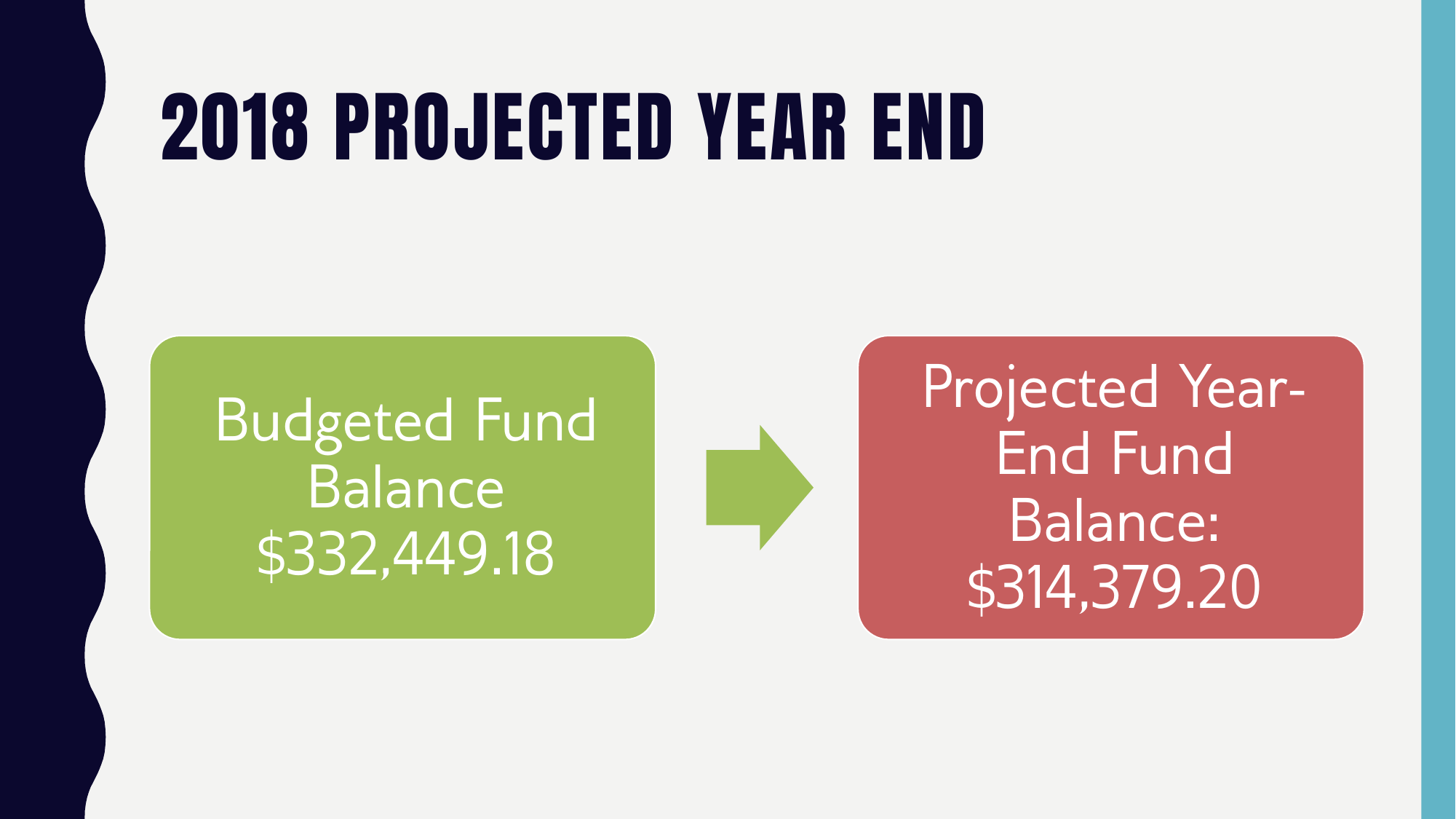

# 2018 Projected Year end
Budgeted Fund Balance $332,449.18

Projected Year-End Fund Balance: $314,379.20